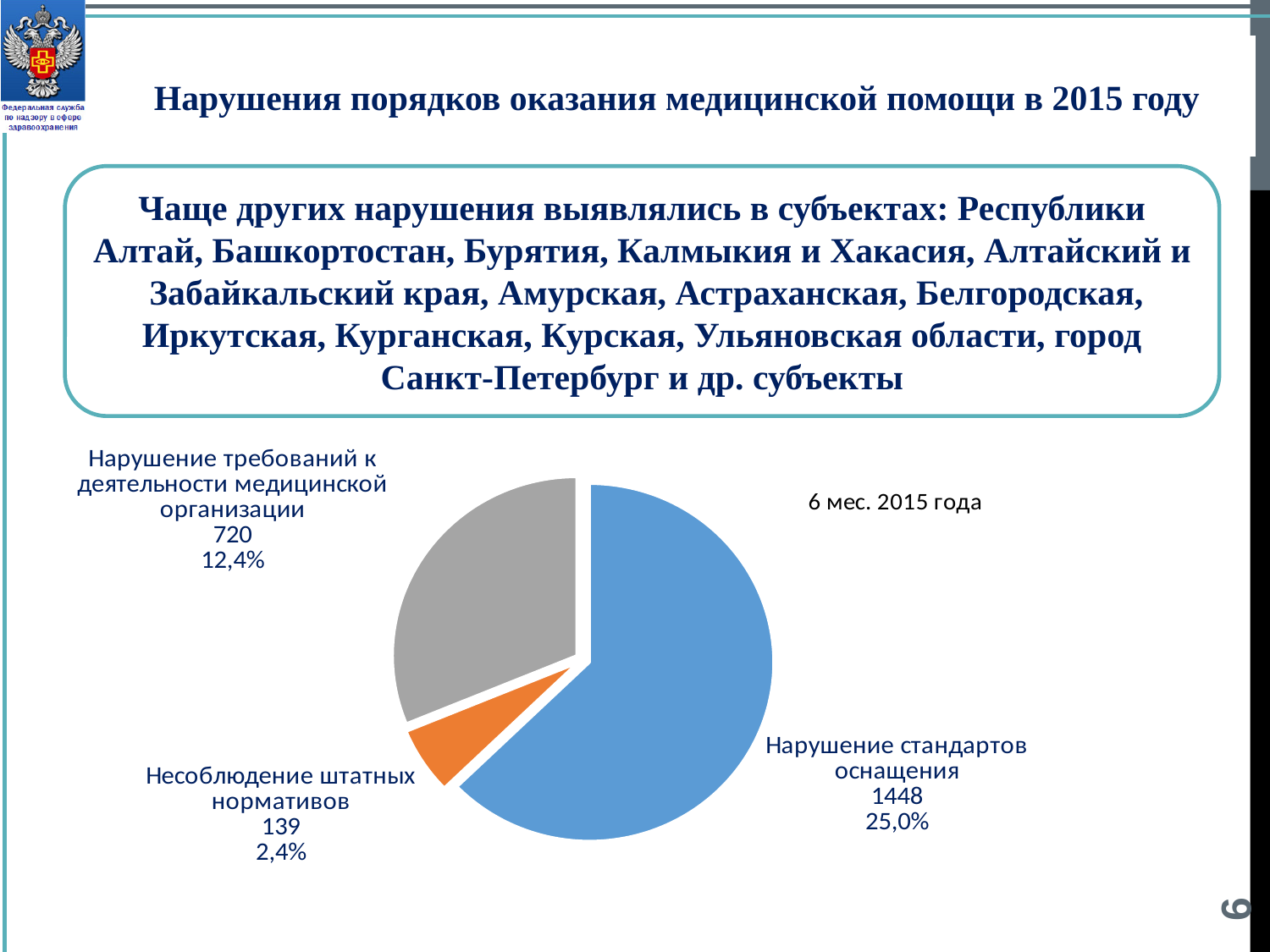

Нарушения порядков оказания медицинской помощи в 2015 году
Чаще других нарушения выявлялись в субъектах: Республики Алтай, Башкортостан, Бурятия, Калмыкия и Хакасия, Алтайский и  Забайкальский края, Амурская, Астраханская, Белгородская, Иркутская, Курганская, Курская, Ульяновская области, город Санкт-Петербург и др. субъекты

### Chart: 6 мес. 2015 года

| Category | 6 мес. 2015 года |
|---|---|
| Нарушение стандартов оснащения | 1448.0 |
| Несоблюдение штатных нормативов | 139.0 |
| Нарушение требований к деятельности медицинской организации | 720.0 |
6